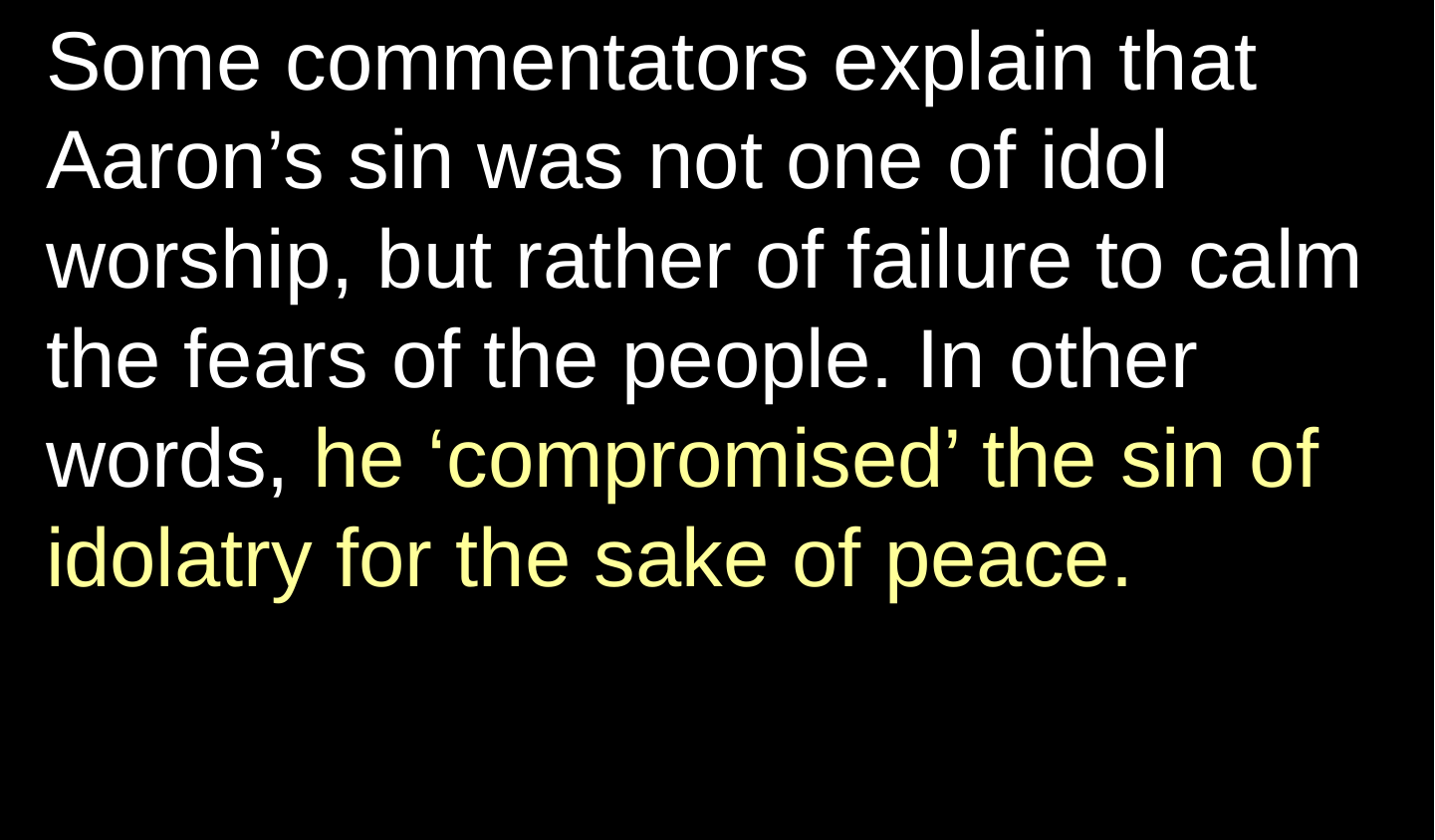

Some commentators explain that Aaron’s sin was not one of idol worship, but rather of failure to calm the fears of the people. In other words, he ‘compromised’ the sin of idolatry for the sake of peace.